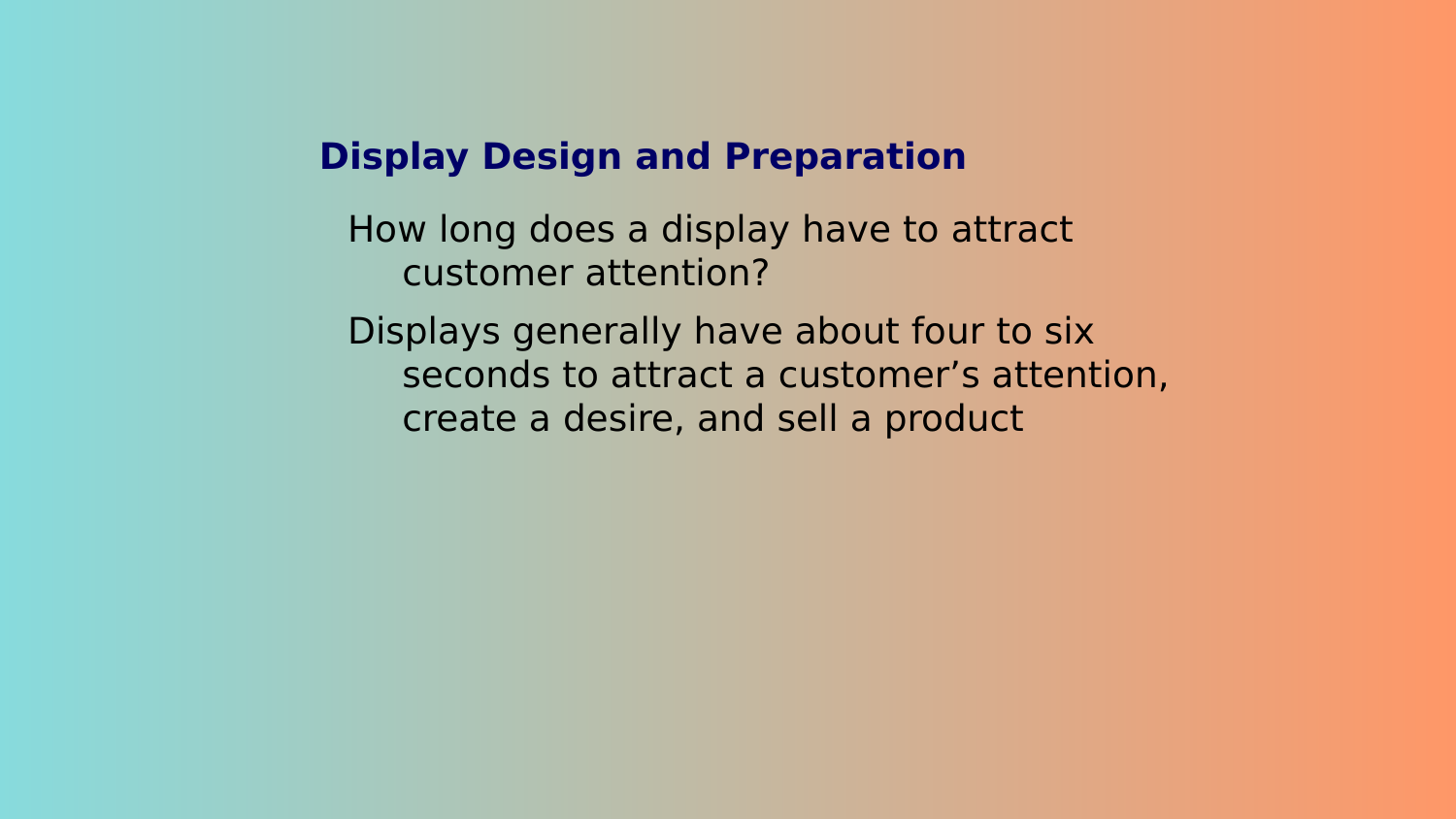

# Display Design and Preparation
How long does a display have to attract customer attention?
Displays generally have about four to six seconds to attract a customer’s attention, create a desire, and sell a product